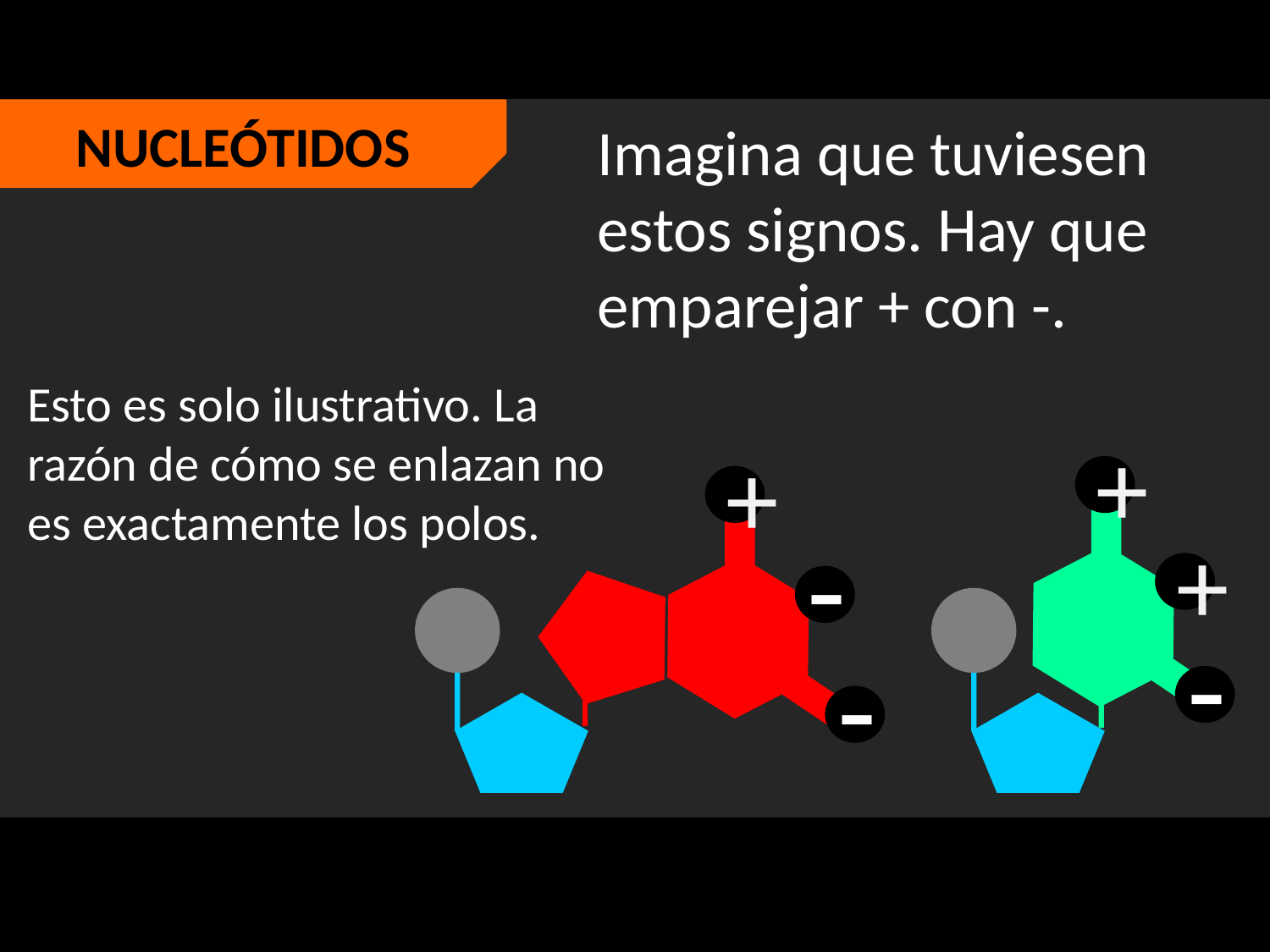

NUCLEÓTIDOS
Imagina que tuviesen estos signos. Hay que emparejar + con -.
Esto es solo ilustrativo. La razón de cómo se enlazan no es exactamente los polos.
+

+
-

+
-

-